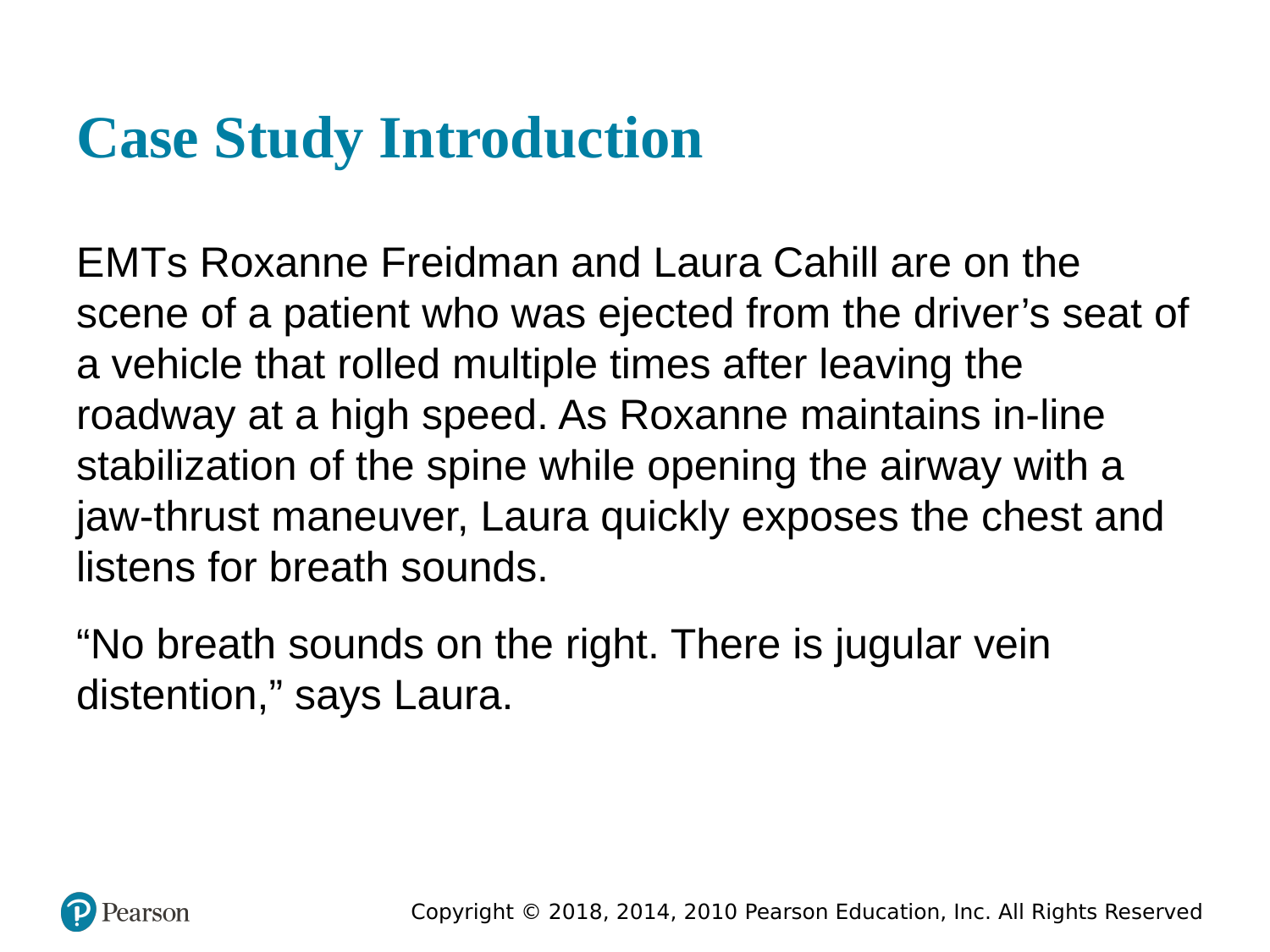

# Case Study Introduction
E M T s Roxanne Freidman and Laura Cahill are on the scene of a patient who was ejected from the driver’s seat of a vehicle that rolled multiple times after leaving the roadway at a high speed. As Roxanne maintains in-line stabilization of the spine while opening the airway with a jaw-thrust maneuver, Laura quickly exposes the chest and listens for breath sounds.
“No breath sounds on the right. There is jugular vein distention,” says Laura.